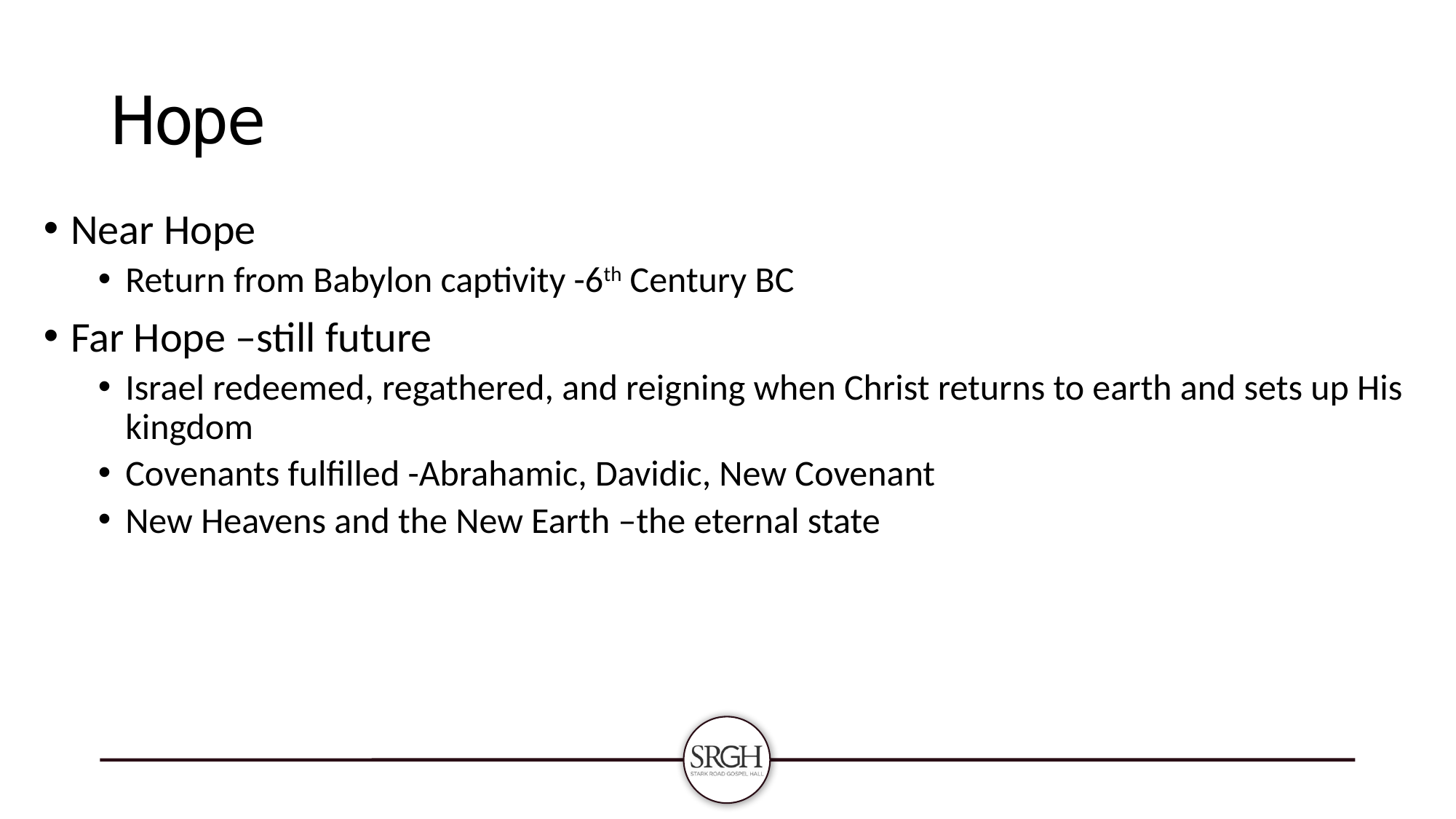

# Hope
Near Hope
Return from Babylon captivity -6th Century BC
Far Hope –still future
Israel redeemed, regathered, and reigning when Christ returns to earth and sets up His kingdom
Covenants fulfilled -Abrahamic, Davidic, New Covenant
New Heavens and the New Earth –the eternal state